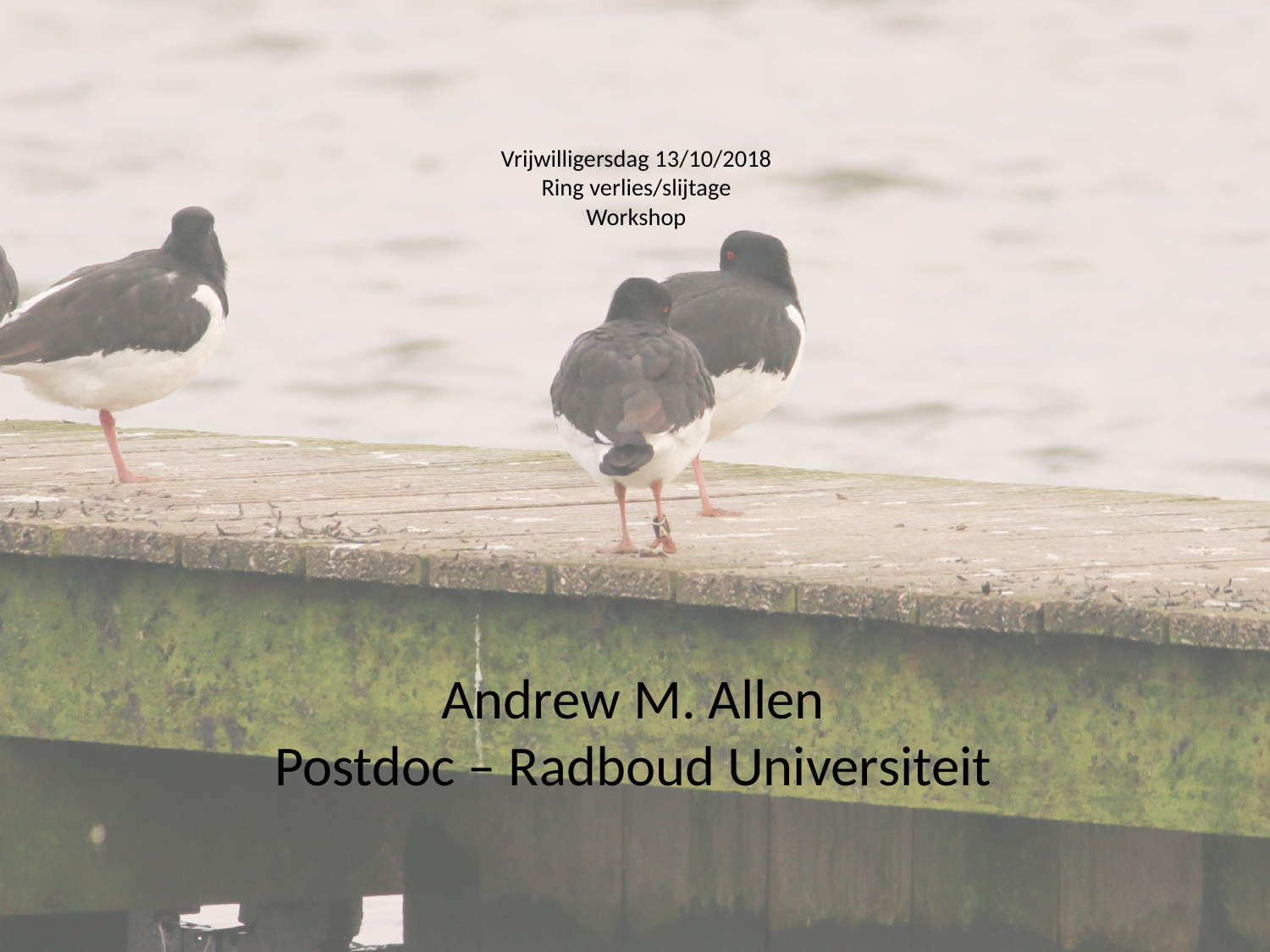

# Vrijwilligersdag 13/10/2018 Ring verlies/slijtage Workshop
Andrew M. Allen
Postdoc – Radboud Universiteit